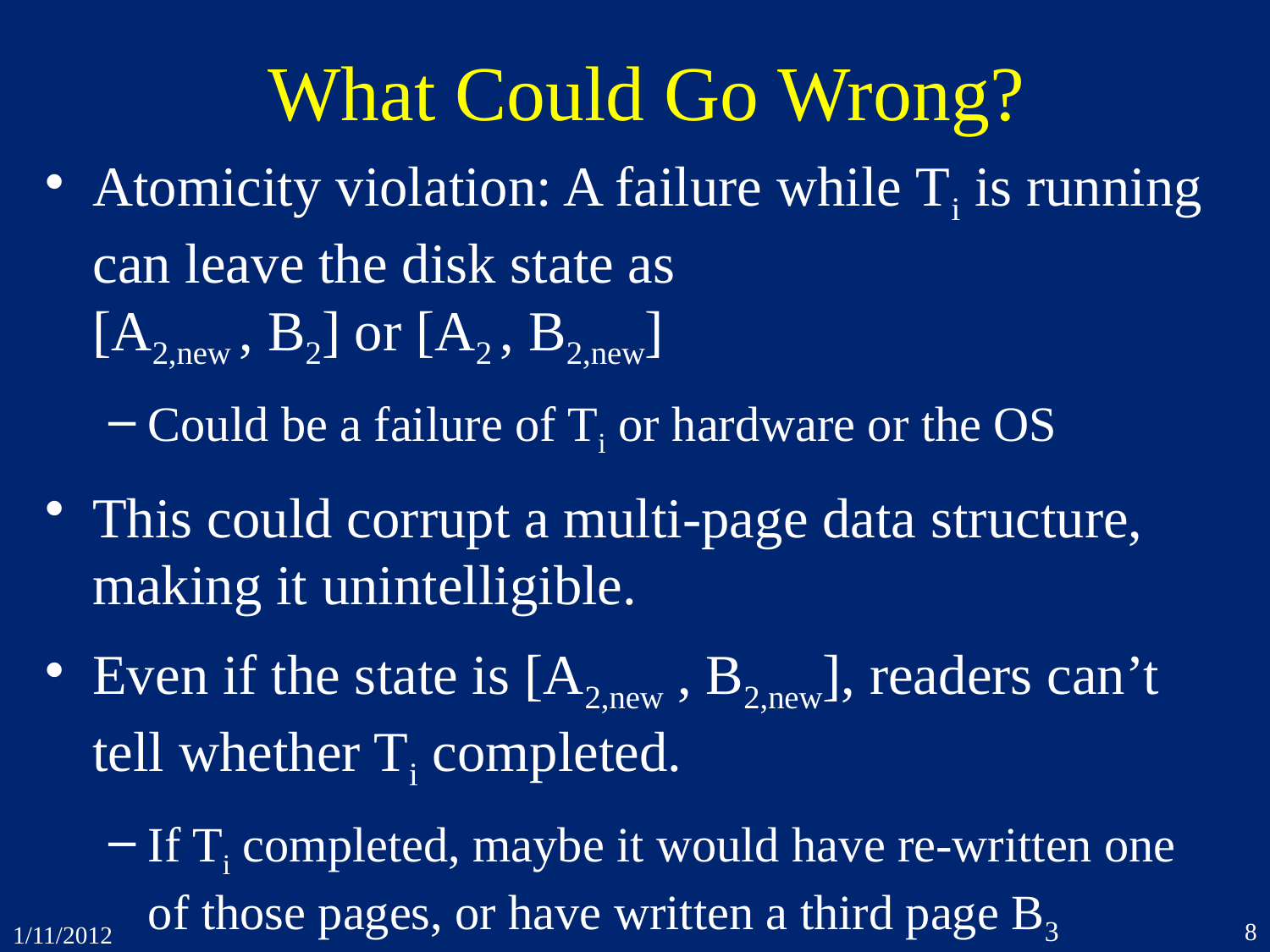

# What Could Go Wrong?
Atomicity violation: A failure while Ti is running can leave the disk state as
[A2,new , B2] or [A2 , B2,new]
Could be a failure of Ti or hardware or the OS
This could corrupt a multi-page data structure, making it unintelligible.
Even if the state is [A2,new , B2,new], readers can’t tell whether Ti completed.
If Ti completed, maybe it would have re-written one of those pages, or have written a third page B3
8
1/11/2012